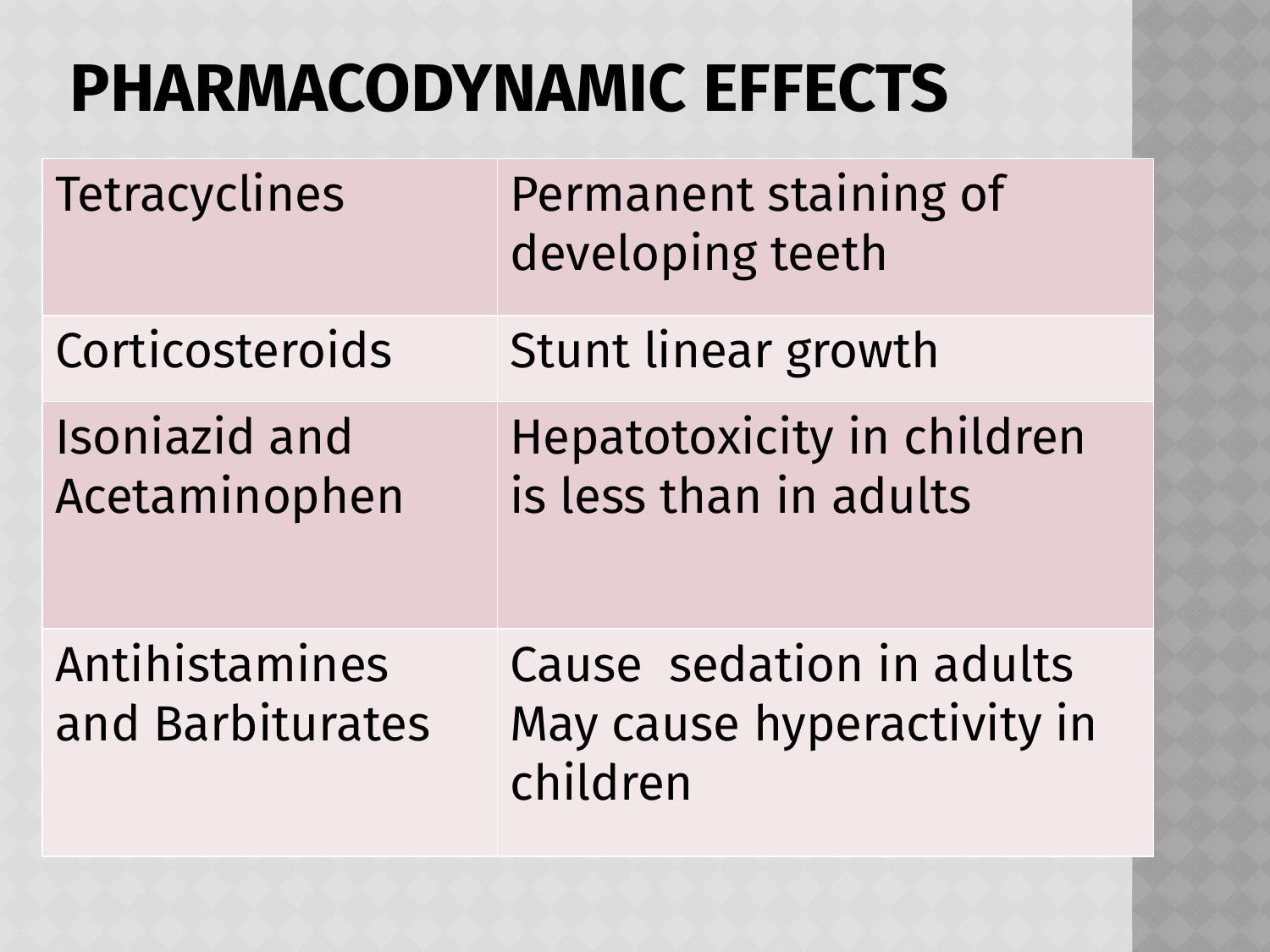

# Pharmacodynamic effects
| Tetracyclines | Permanent staining of developing teeth |
| --- | --- |
| Corticosteroids | Stunt linear growth |
| Isoniazid and Acetaminophen | Hepatotoxicity in children is less than in adults |
| Antihistamines and Barbiturates | Cause sedation in adults May cause hyperactivity in children |